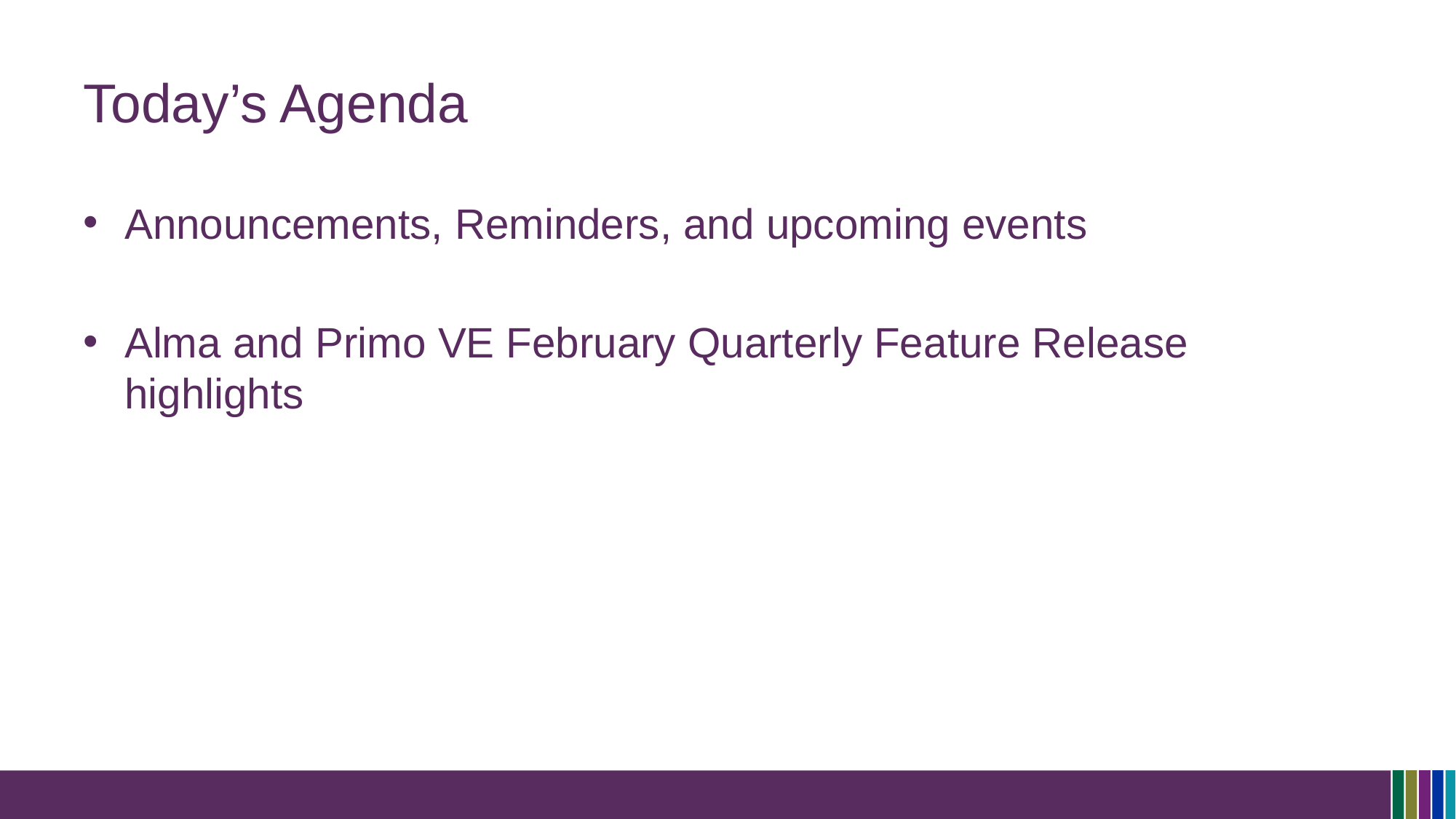

# Today’s Agenda
Announcements, Reminders, and upcoming events

Alma and Primo VE February Quarterly Feature Release highlights